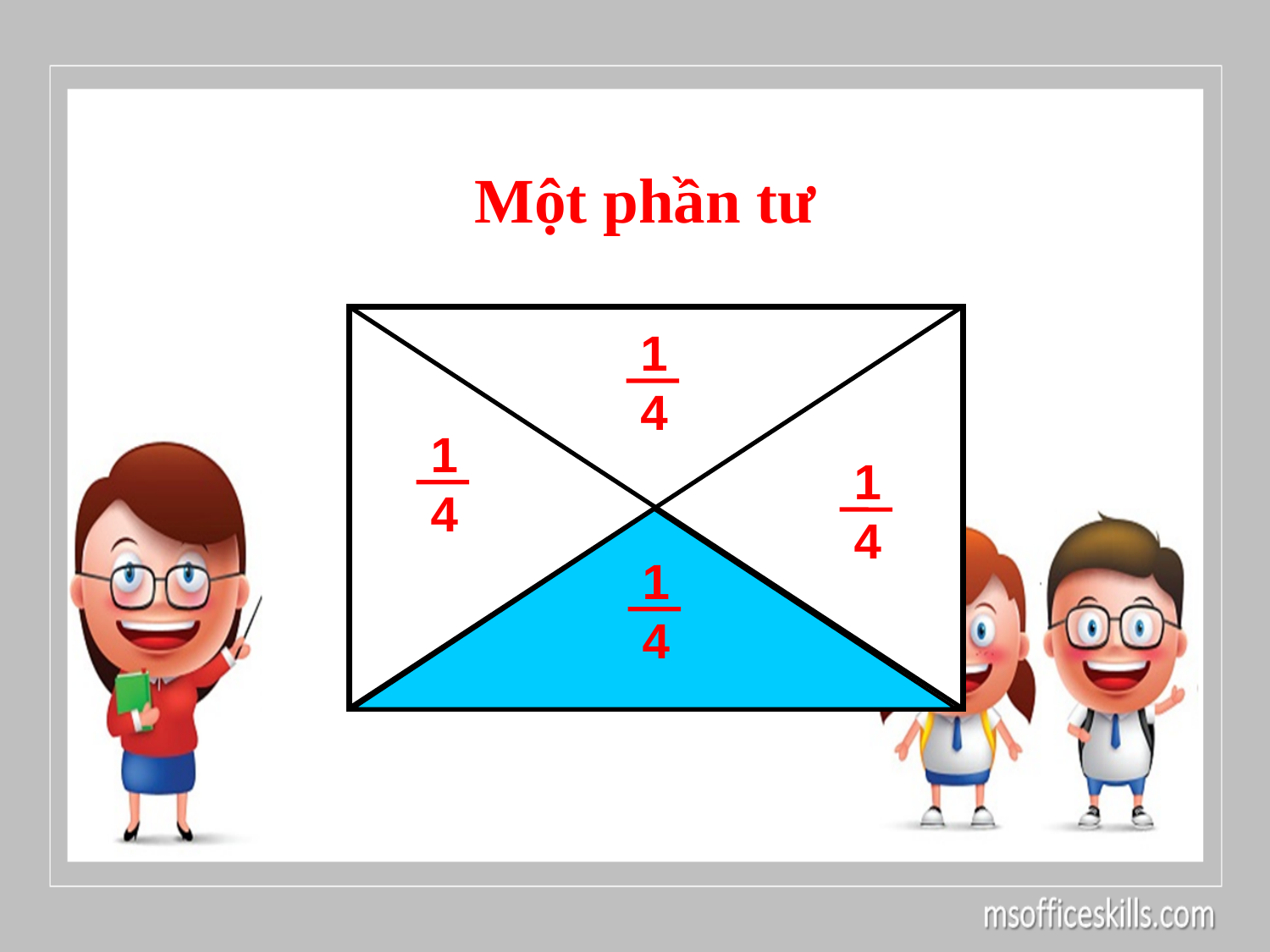

Một phần tư

1
4

1
4
1
4

1
4